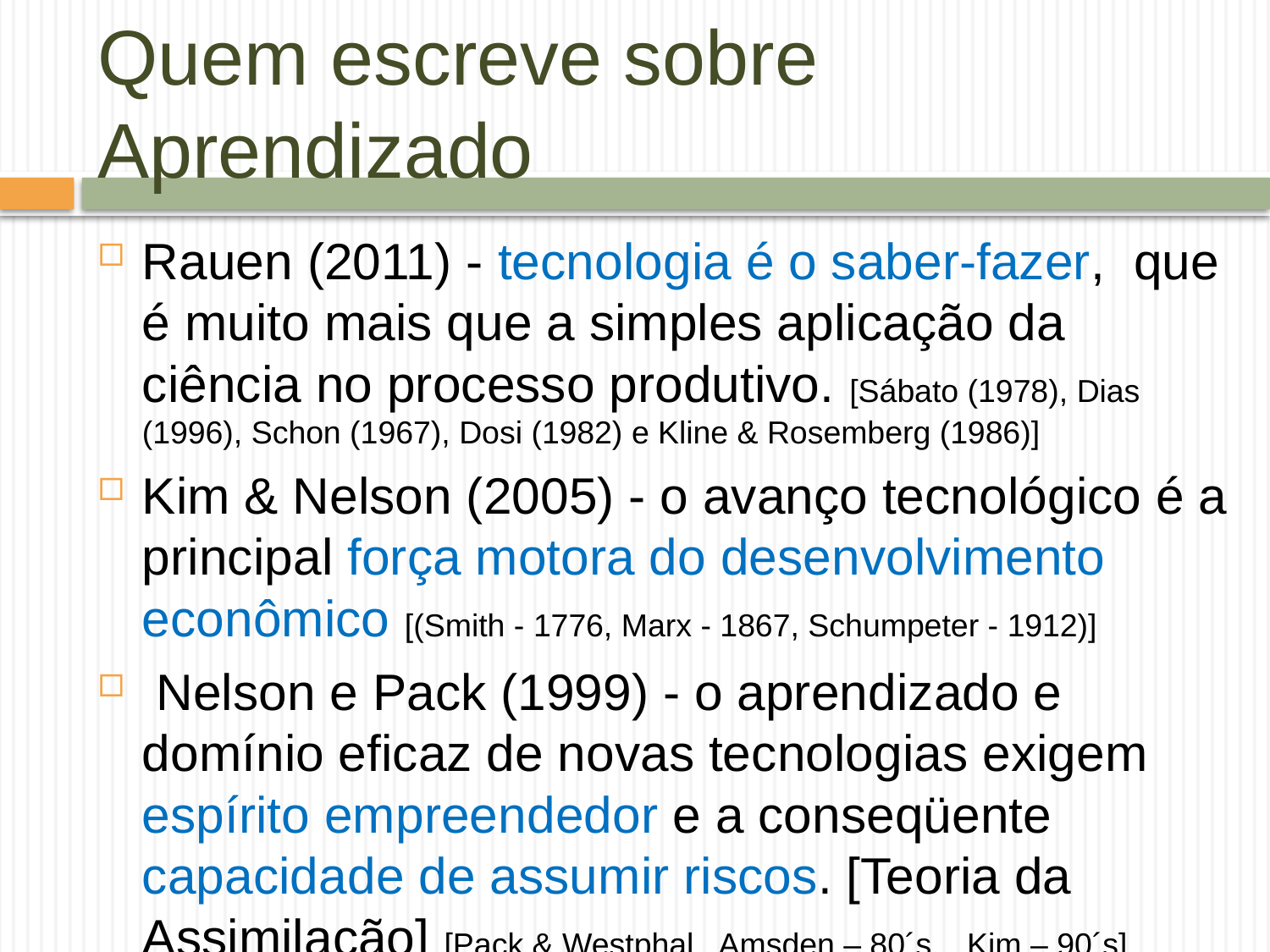

# Quem escreve sobre Aprendizado
Rauen (2011) - tecnologia é o saber-fazer,  que é muito mais que a simples aplicação da ciência no processo produtivo. [Sábato (1978), Dias (1996), Schon (1967), Dosi (1982) e Kline & Rosemberg (1986)]
Kim & Nelson (2005) - o avanço tecnológico é a principal força motora do desenvolvimento econômico [(Smith - 1776, Marx - 1867, Schumpeter - 1912)]
 Nelson e Pack (1999) - o aprendizado e domínio eficaz de novas tecnologias exigem espírito empreendedor e a conseqüente capacidade de assumir riscos. [Teoria da Assimilação] [Pack & Westphal,  Amsden – 80´s,   Kim – 90´s]